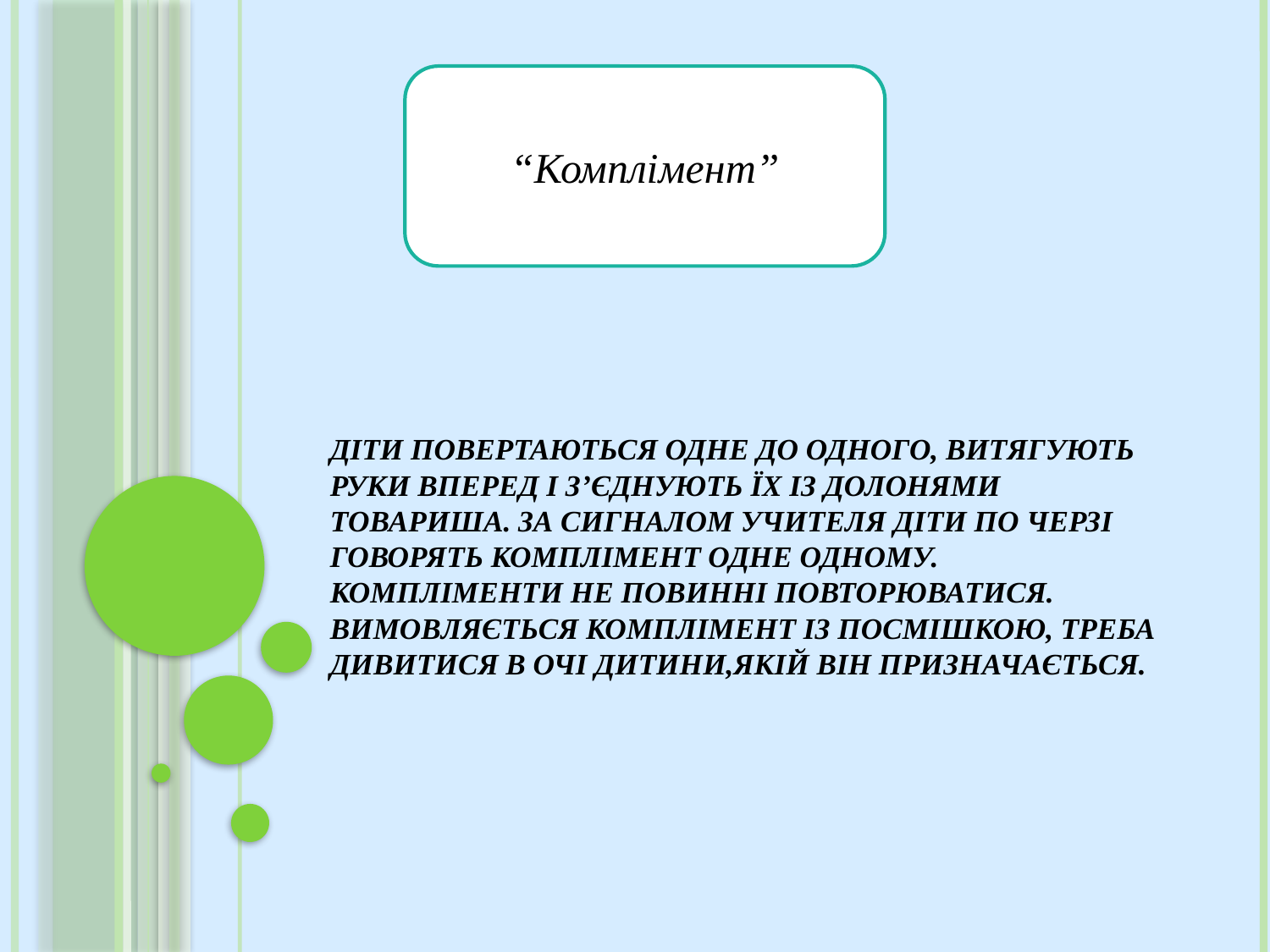

“Комплімент”
# Діти повертаються одне до одного, витягують руки вперед і з’єднують їх із долонями товариша. За сигналом учителя діти по черзі говорять комплімент одне одному. Компліменти не повинні повторюватися. Вимовляється комплімент із посмішкою, треба дивитися в очі дитини,якій він призначається.